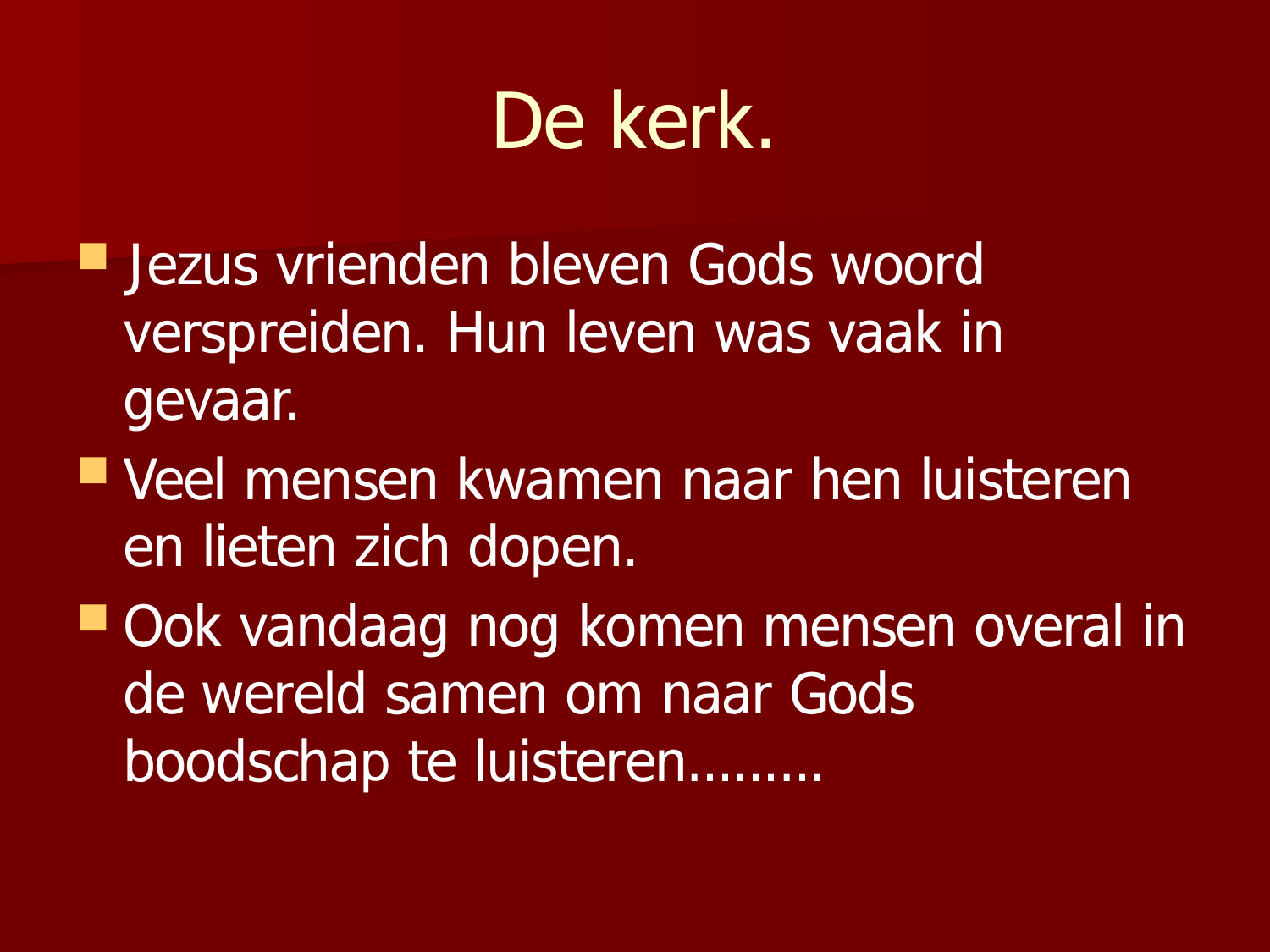

# De kerk.
Jezus vrienden bleven Gods woord verspreiden. Hun leven was vaak in gevaar.
Veel mensen kwamen naar hen luisteren en lieten zich dopen.
Ook vandaag nog komen mensen overal in de wereld samen om naar Gods boodschap te luisteren………